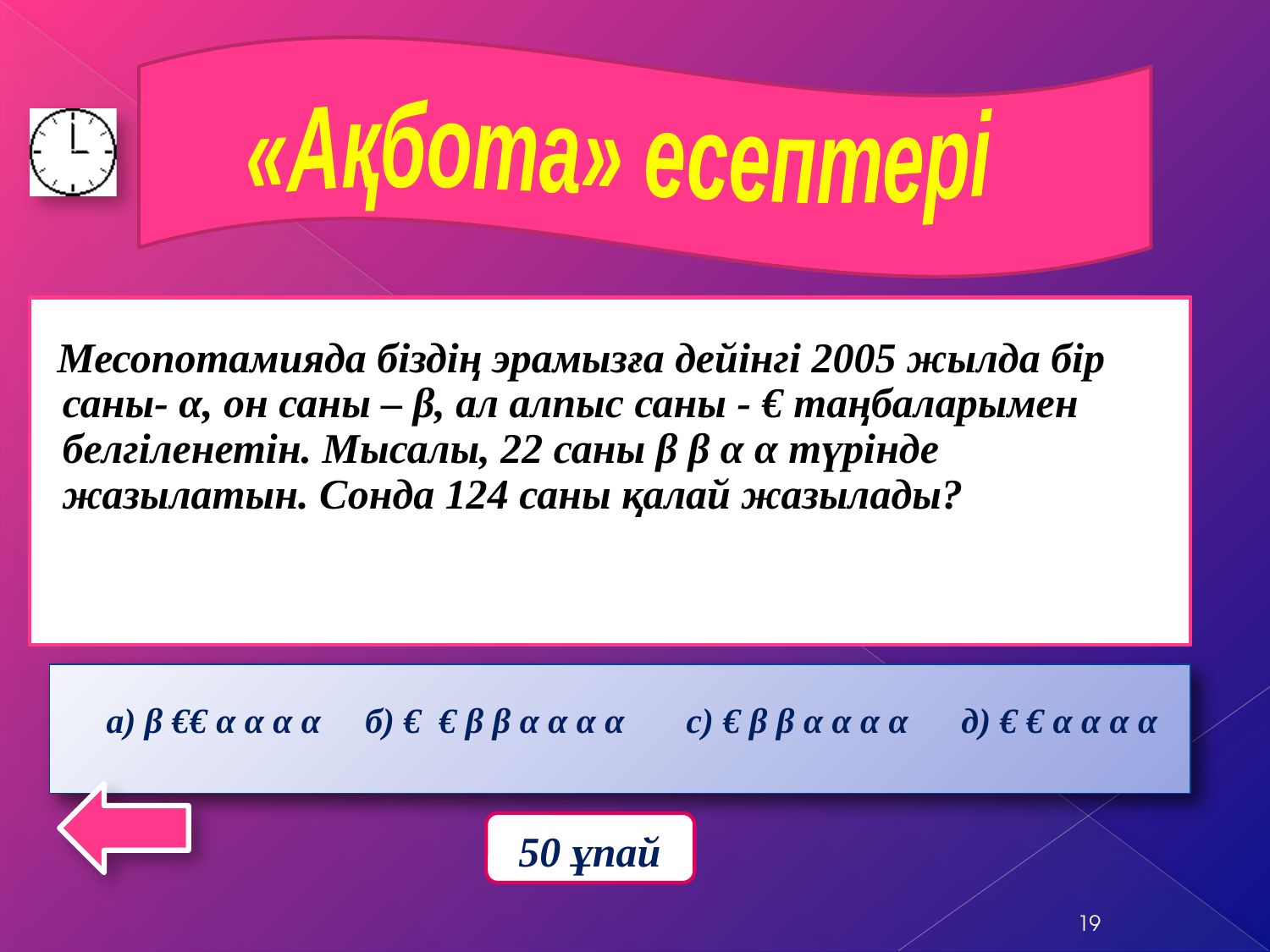

«Ақбота» есептері

 Месопотамияда біздің эрамызға дейінгі 2005 жылда бір саны- α, он саны – β, ал алпыс саны - € таңбаларымен белгіленетін. Мысалы, 22 саны β β α α түрінде жазылатын. Сонда 124 саны қалай жазылады?

       а) β €€ α α α α     б) €  € β β α α α α       с) € β β α α α α      д) € € α α α α

50 ұпай
19